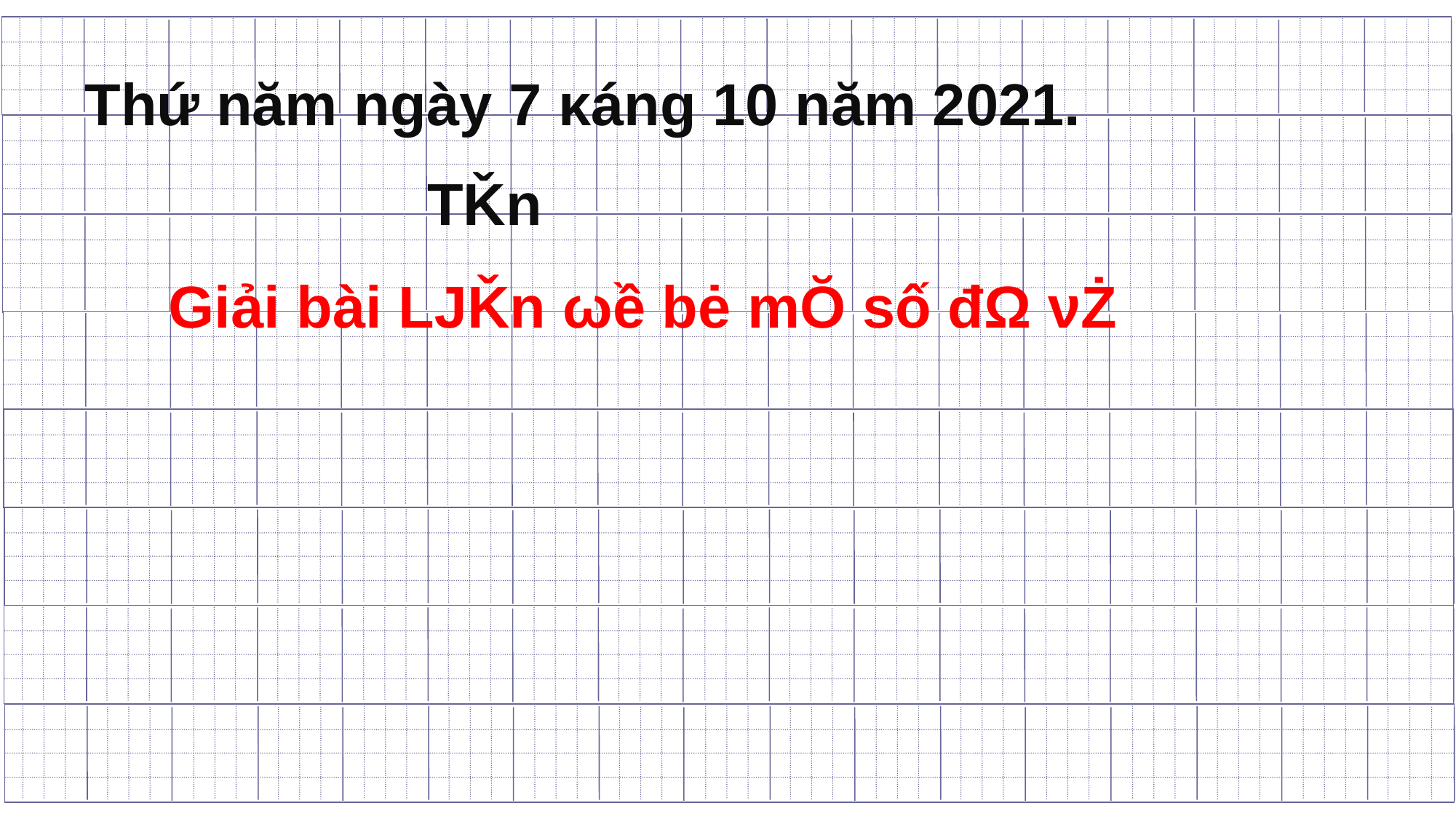

Thứ năm ngày 7 κáng 10 năm 2021.
 TǨn
 Giải bài ǇǨn ωề bė mŎ số đΩ νŻ